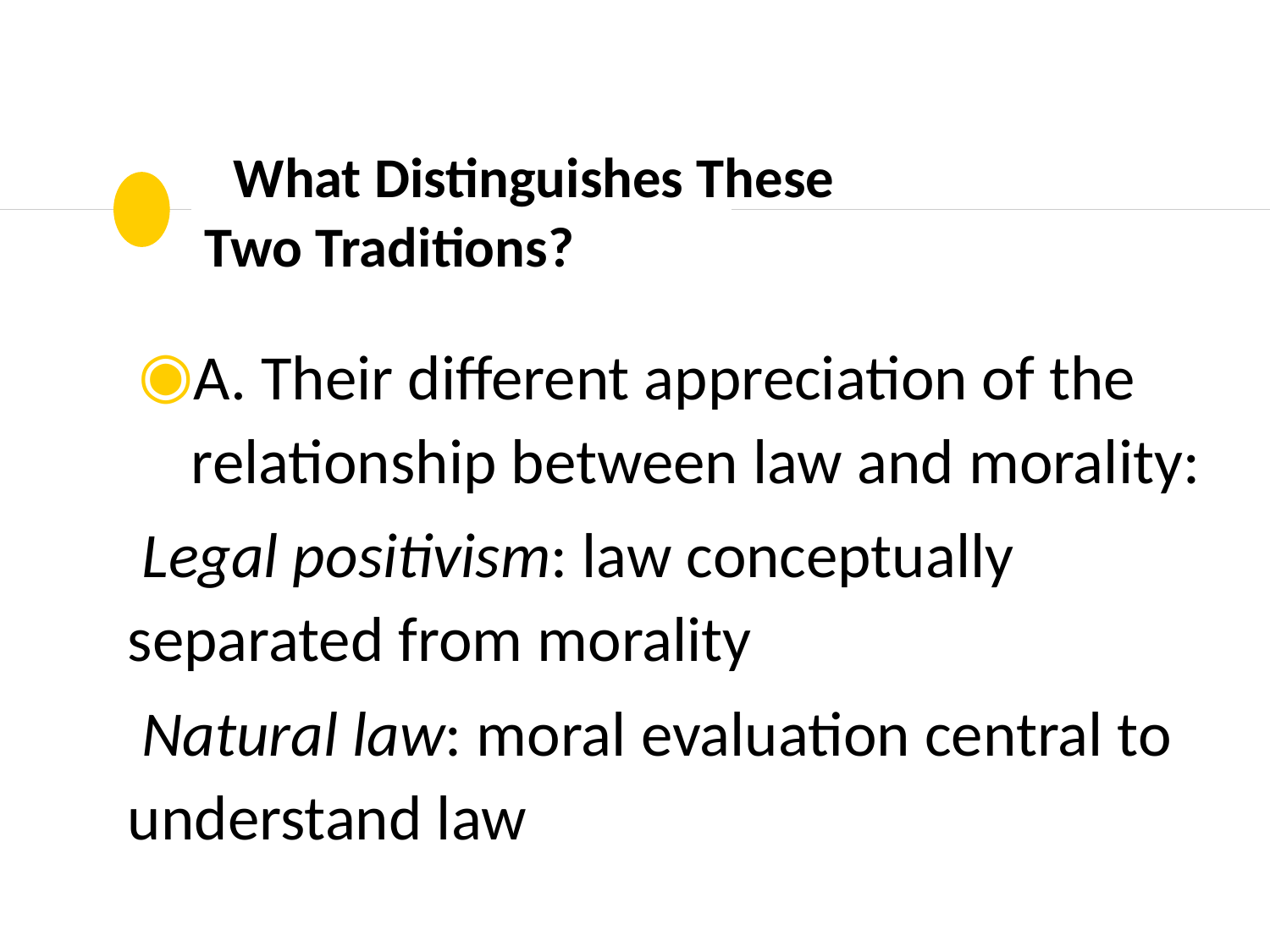

# What Distinguishes These Two Traditions?
A. Their different appreciation of the relationship between law and morality:
 Legal positivism: law conceptually  separated from morality
 Natural law: moral evaluation central to understand law